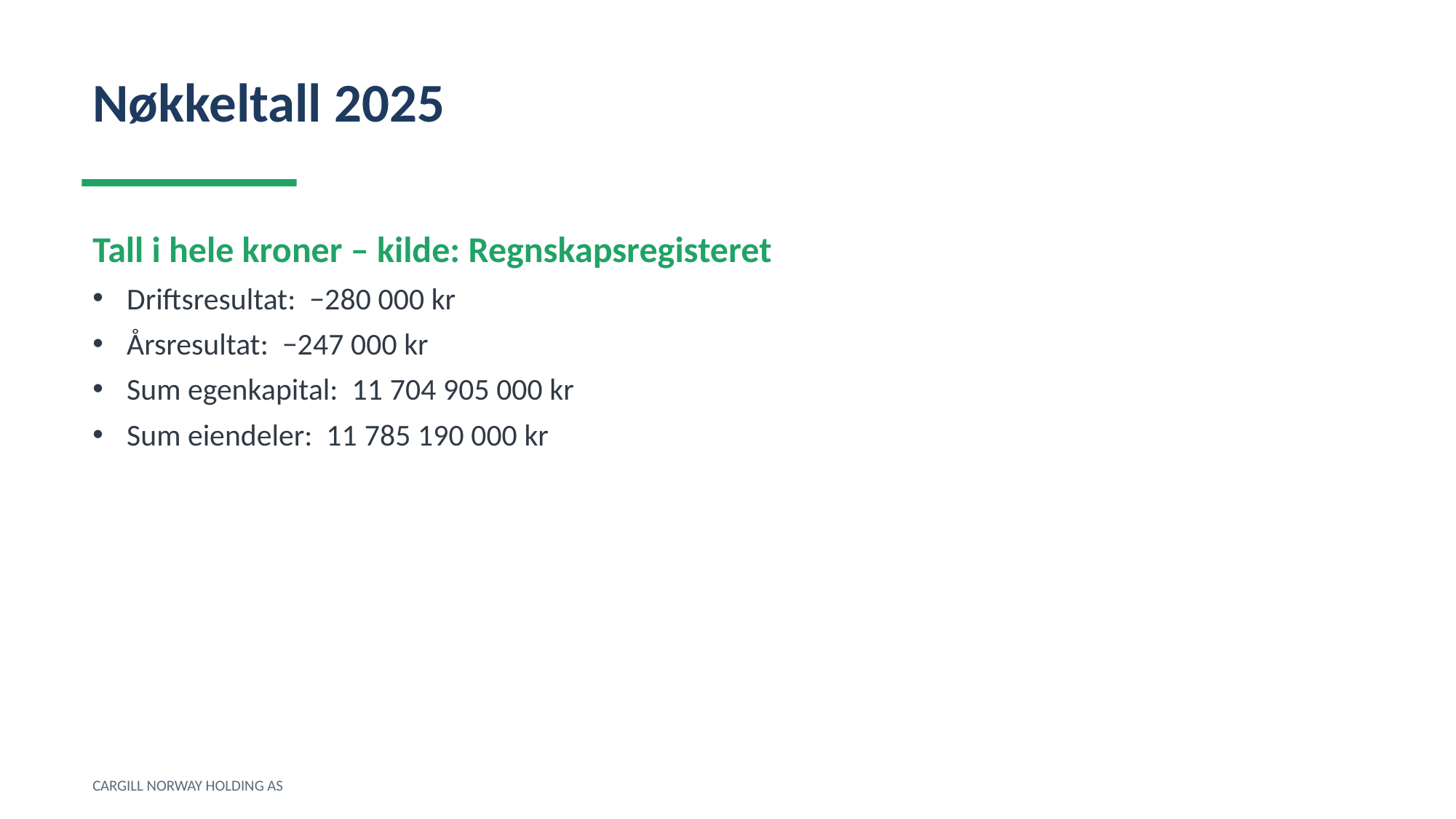

Nøkkeltall 2025

Tall i hele kroner – kilde: Regnskapsregisteret
Driftsresultat:  −280 000 kr
Årsresultat:  −247 000 kr
Sum egenkapital:  11 704 905 000 kr
Sum eiendeler:  11 785 190 000 kr
CARGILL NORWAY HOLDING AS